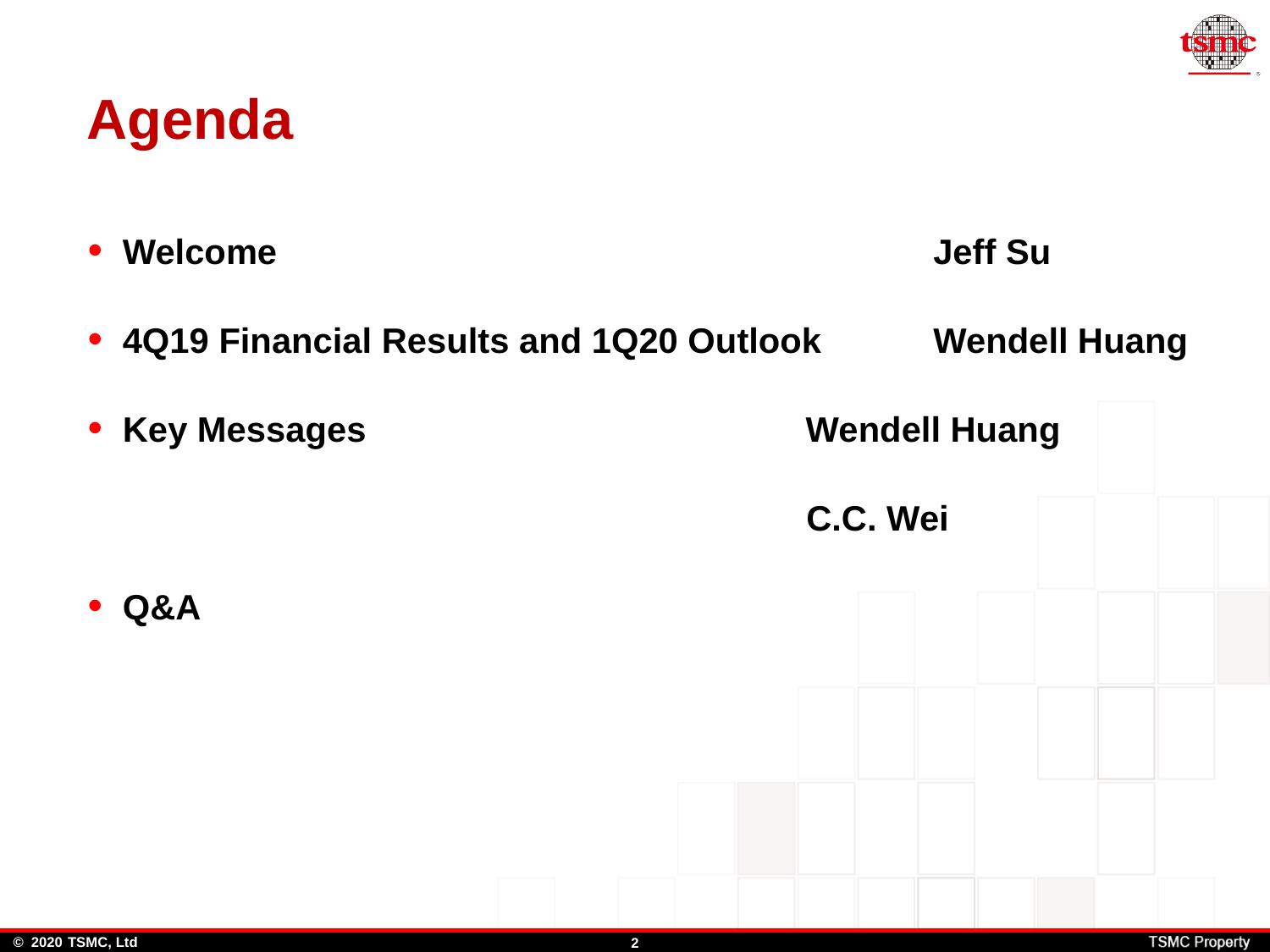

# Agenda
Welcome					     Jeff Su
4Q19 Financial Results and 1Q20 Outlook	     Wendell Huang
Key Messages 			                  Wendell Huang 						     C.C. Wei
Q&A